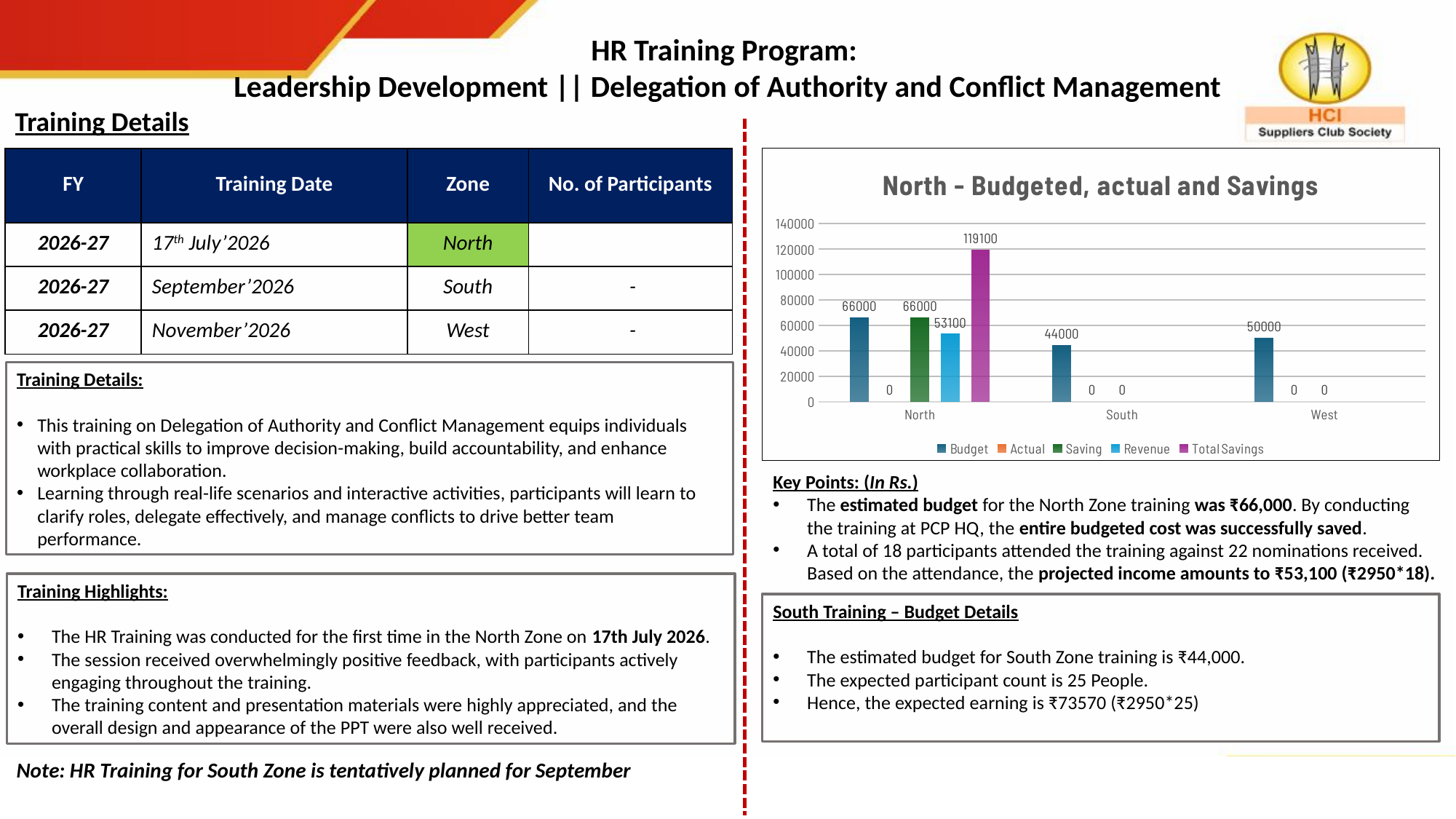

HR Training Program:
Leadership Development || Delegation of Authority and Conflict Management
Training Details

### Chart: North - Budgeted, actual and Savings

| Category | Budget | Actual | Saving | Revenue | Total Savings |
|---|---|---|---|---|---|
| North | 66000.0 | 0.0 | 66000.0 | 53100.0 | 119100.0 |
| South | 44000.0 | 0.0 | 0.0 | None | None |
| West | 50000.0 | 0.0 | 0.0 | None | None |
| FY | Training Date | Zone | No. of Participants |
| --- | --- | --- | --- |
| 2026-27 | 17th July’2026 | North |  |
| 2026-27 | September’2026 | South | - |
| 2026-27 | November’2026 | West | - |
Training Details:

This training on Delegation of Authority and Conflict Management equips individuals with practical skills to improve decision-making, build accountability, and enhance workplace collaboration.
Learning through real-life scenarios and interactive activities, participants will learn to clarify roles, delegate effectively, and manage conflicts to drive better team performance.
Key Points: (In Rs.)
The estimated budget for the North Zone training was ₹66,000. By conducting the training at PCP HQ, the entire budgeted cost was successfully saved.
A total of 18 participants attended the training against 22 nominations received. Based on the attendance, the projected income amounts to ₹53,100 (₹2950*18).
Training Highlights:

The HR Training was conducted for the first time in the North Zone on 17th July 2026.
The session received overwhelmingly positive feedback, with participants actively engaging throughout the training.
The training content and presentation materials were highly appreciated, and the overall design and appearance of the PPT were also well received.
South Training – Budget Details

The estimated budget for South Zone training is ₹44,000.
The expected participant count is 25 People.
Hence, the expected earning is ₹73570 (₹2950*25)

Note: HR Training for South Zone is tentatively planned for September